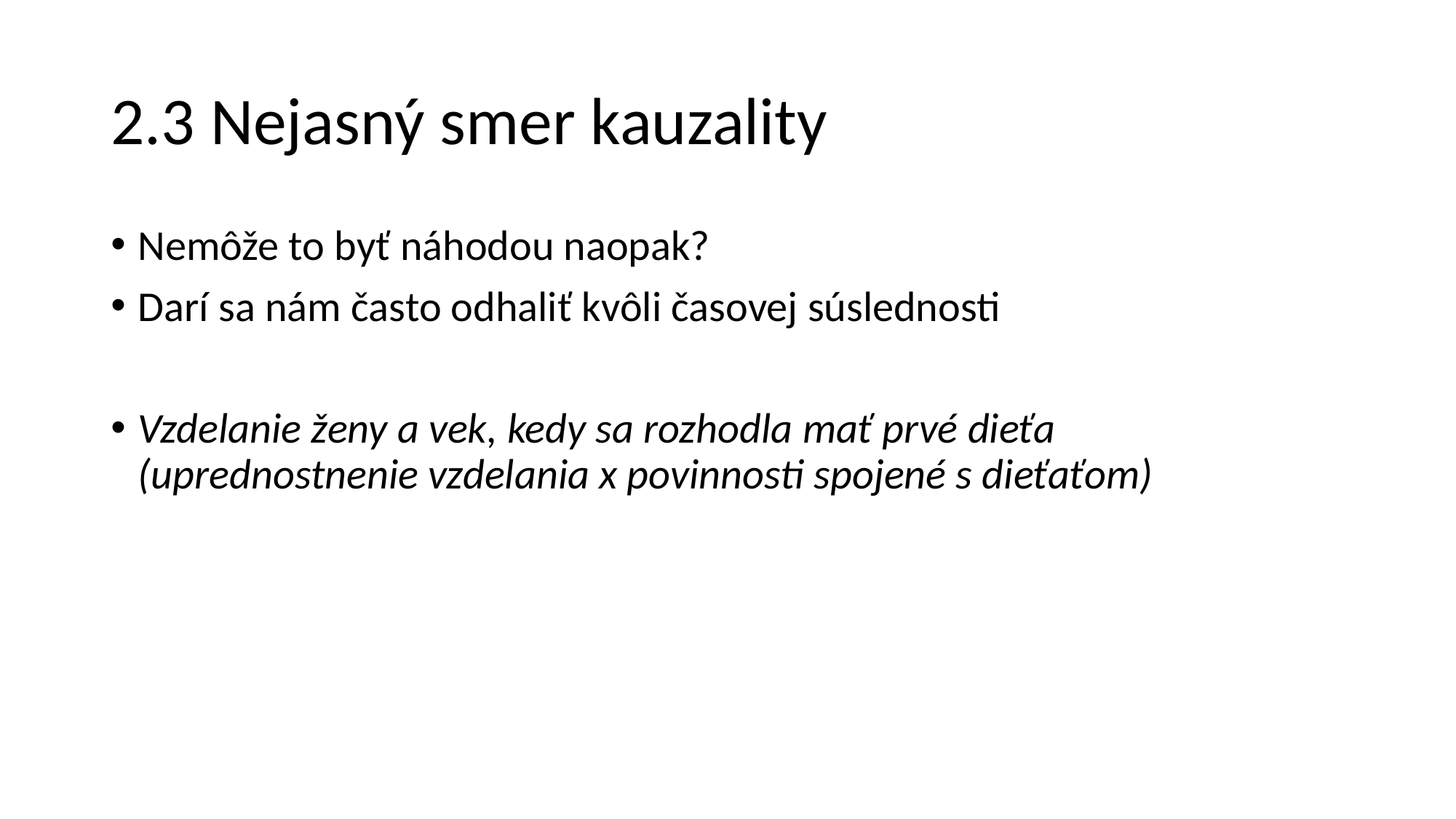

# 2.3 Nejasný smer kauzality
Nemôže to byť náhodou naopak?
Darí sa nám často odhaliť kvôli časovej súslednosti

Vzdelanie ženy a vek, kedy sa rozhodla mať prvé dieťa (uprednostnenie vzdelania x povinnosti spojené s dieťaťom)